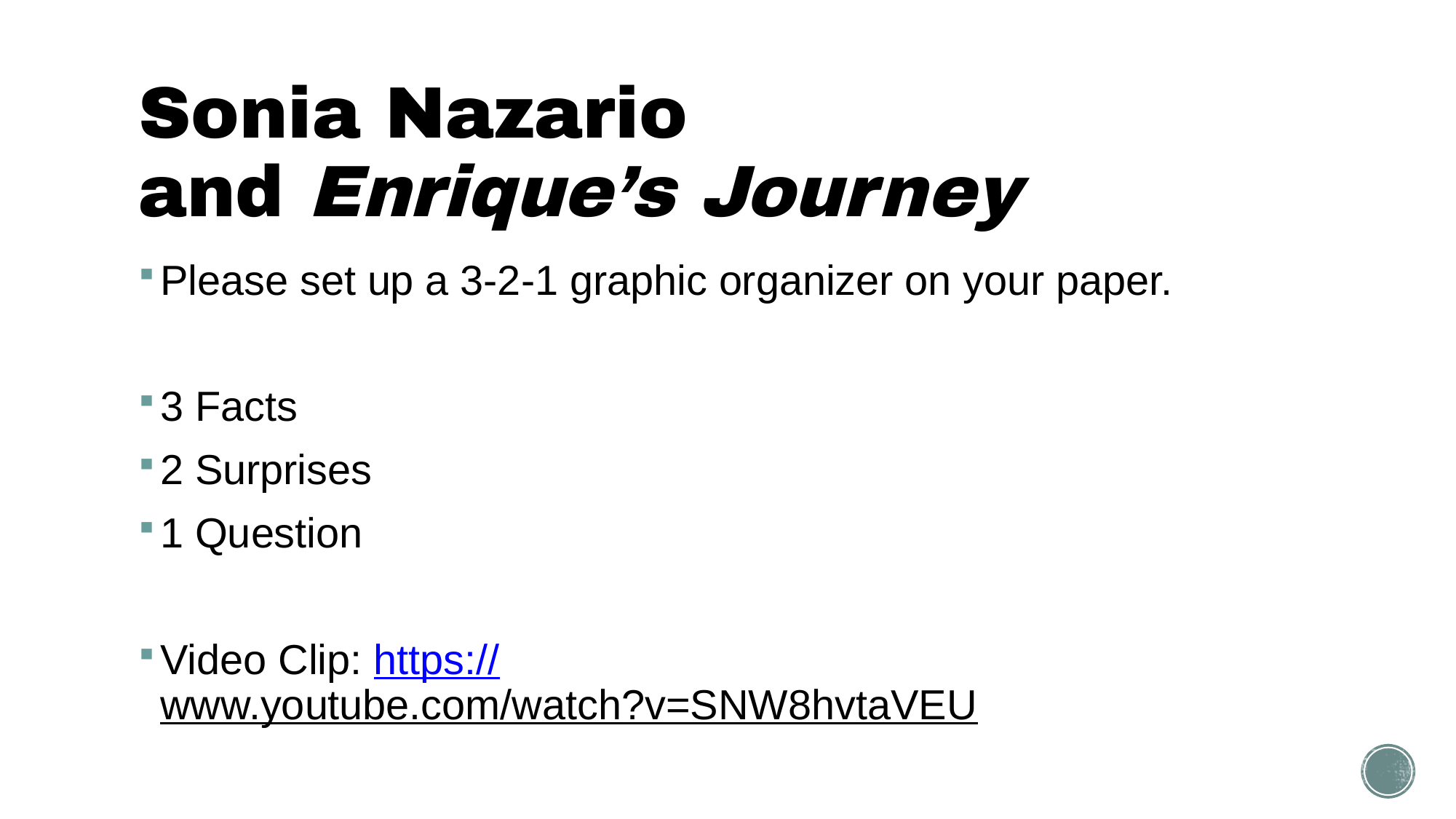

# Sonia Nazario and Enrique’s Journey
Please set up a 3-2-1 graphic organizer on your paper.

3 Facts
2 Surprises
1 Question

Video Clip: https://www.youtube.com/watch?v=SNW8hvtaVEU